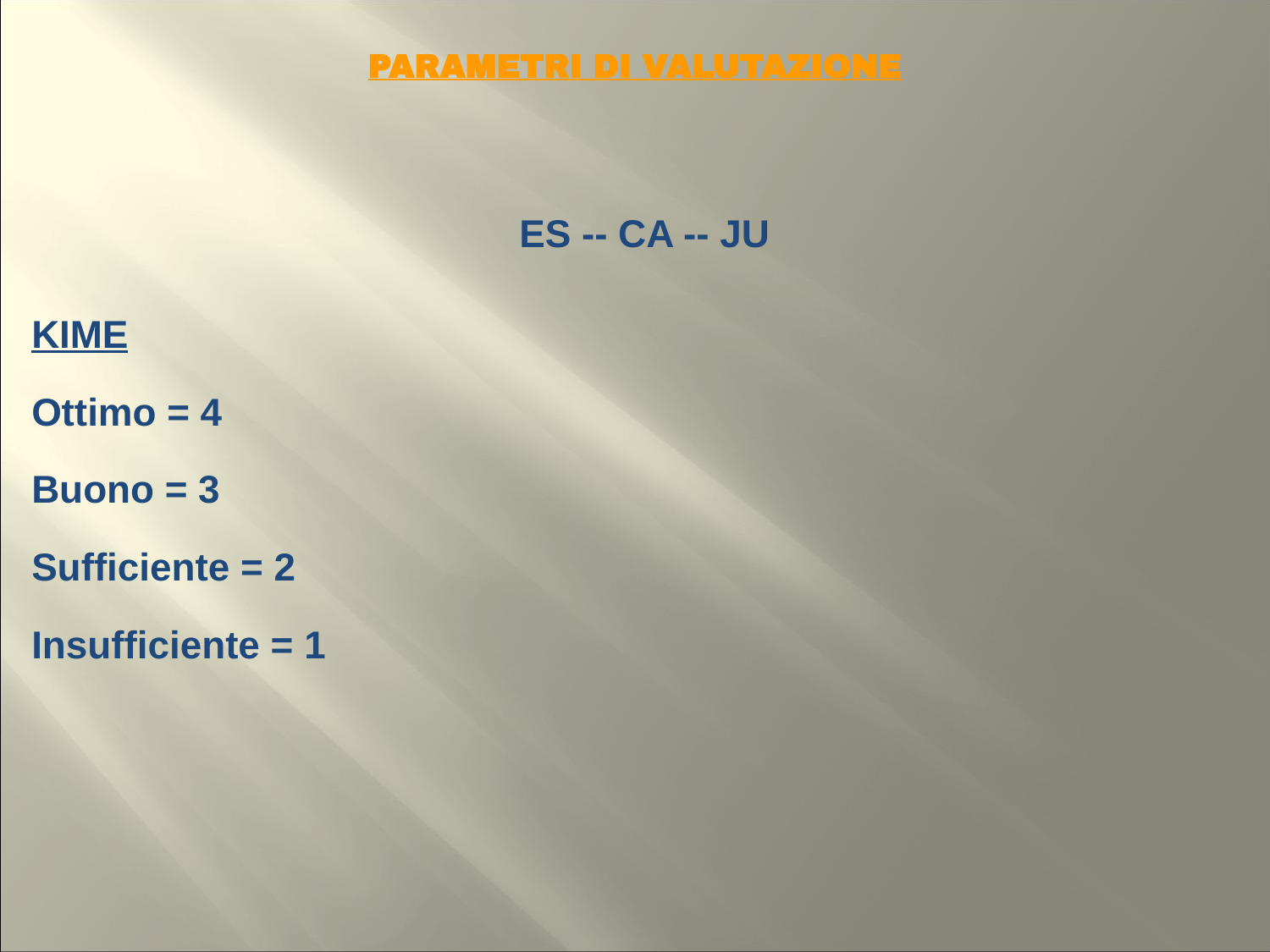

# PARAMETRI DI VALUTAZIONE
ES -- CA -- JU
KIME
Ottimo = 4
Buono = 3
Sufficiente = 2
Insufficiente = 1